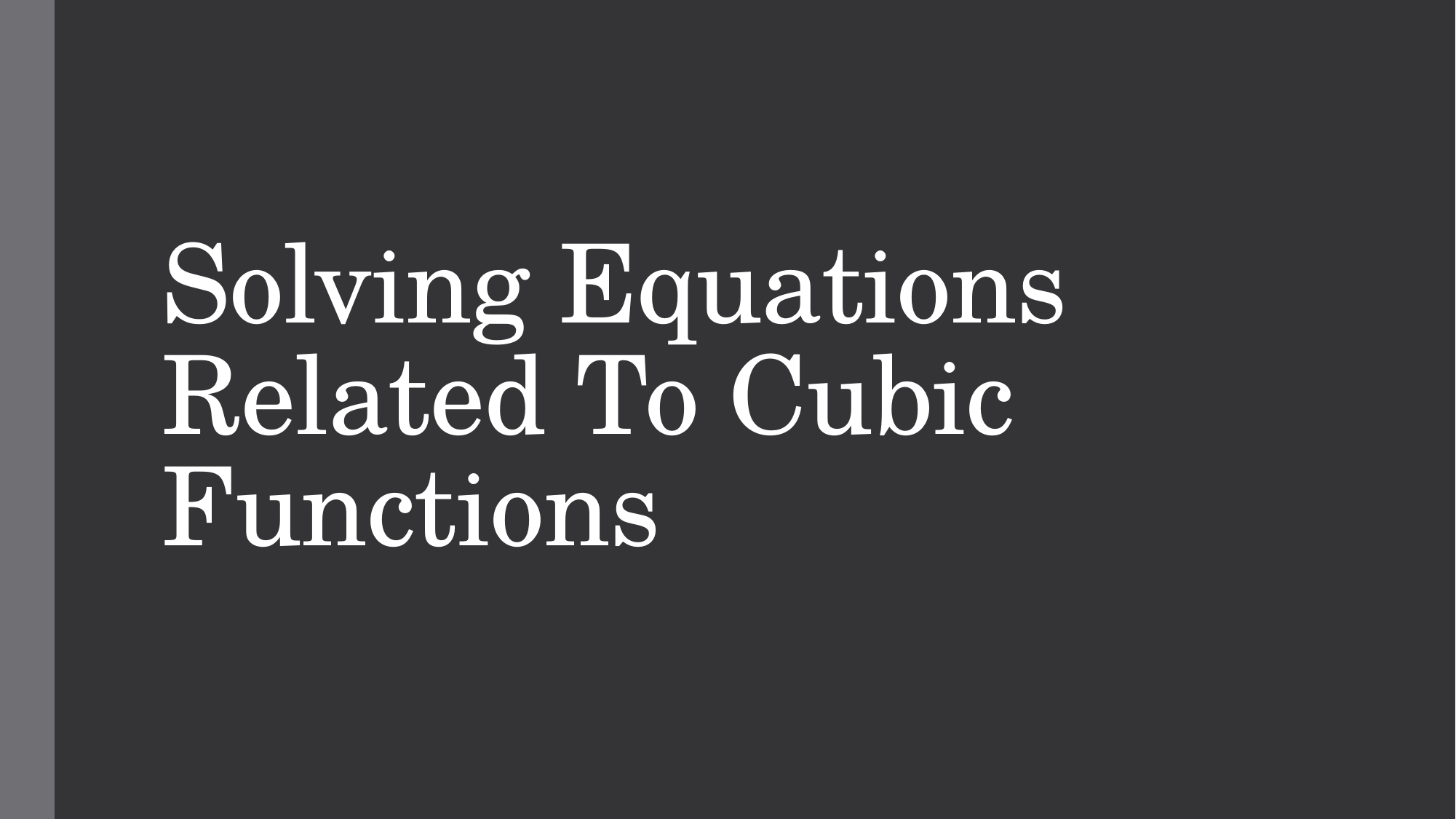

# Solving Equations Related To Cubic Functions